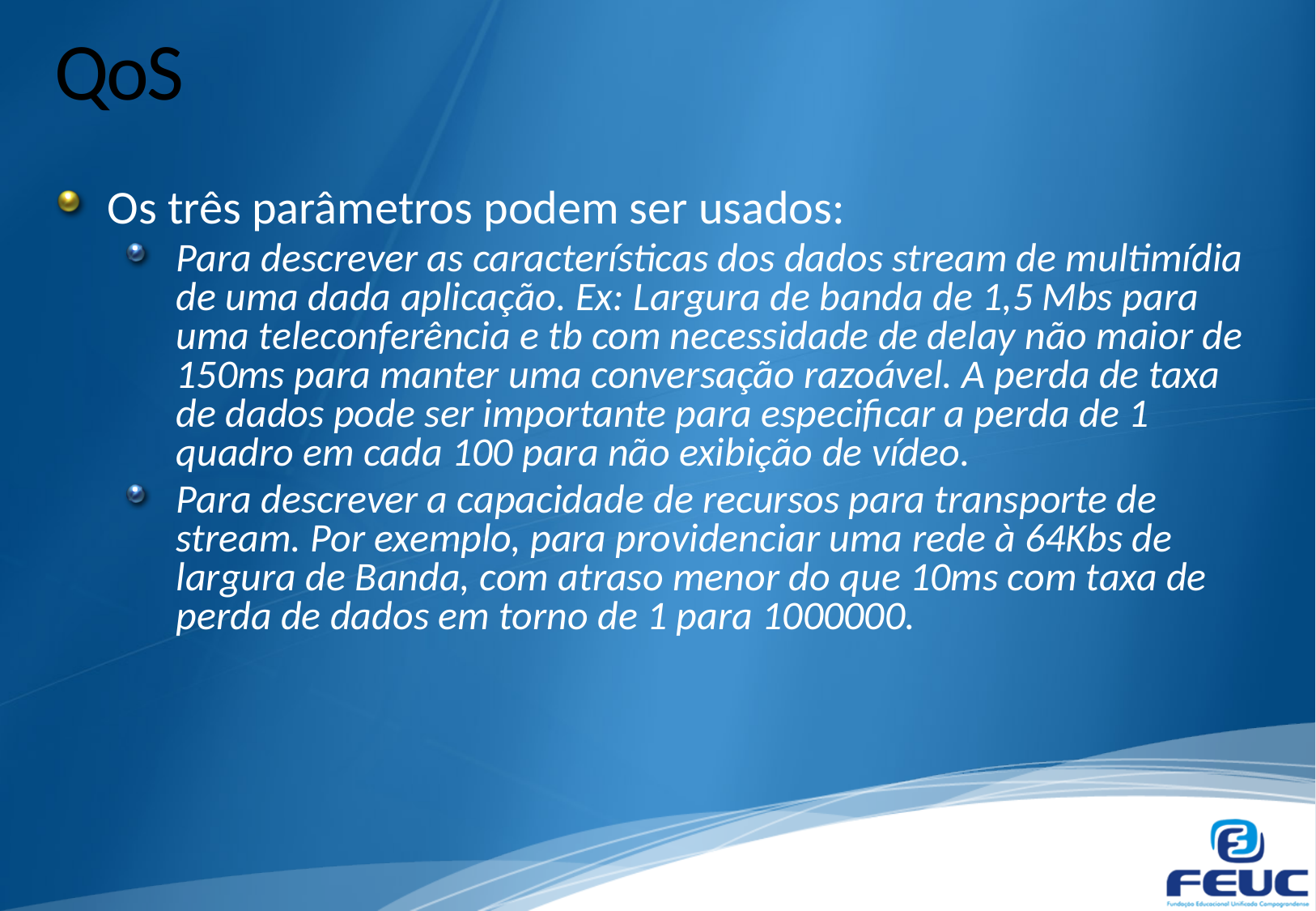

# QoS
Os três parâmetros podem ser usados:
Para descrever as características dos dados stream de multimídia de uma dada aplicação. Ex: Largura de banda de 1,5 Mbs para uma teleconferência e tb com necessidade de delay não maior de 150ms para manter uma conversação razoável. A perda de taxa de dados pode ser importante para especificar a perda de 1 quadro em cada 100 para não exibição de vídeo.
Para descrever a capacidade de recursos para transporte de stream. Por exemplo, para providenciar uma rede à 64Kbs de largura de Banda, com atraso menor do que 10ms com taxa de perda de dados em torno de 1 para 1000000.